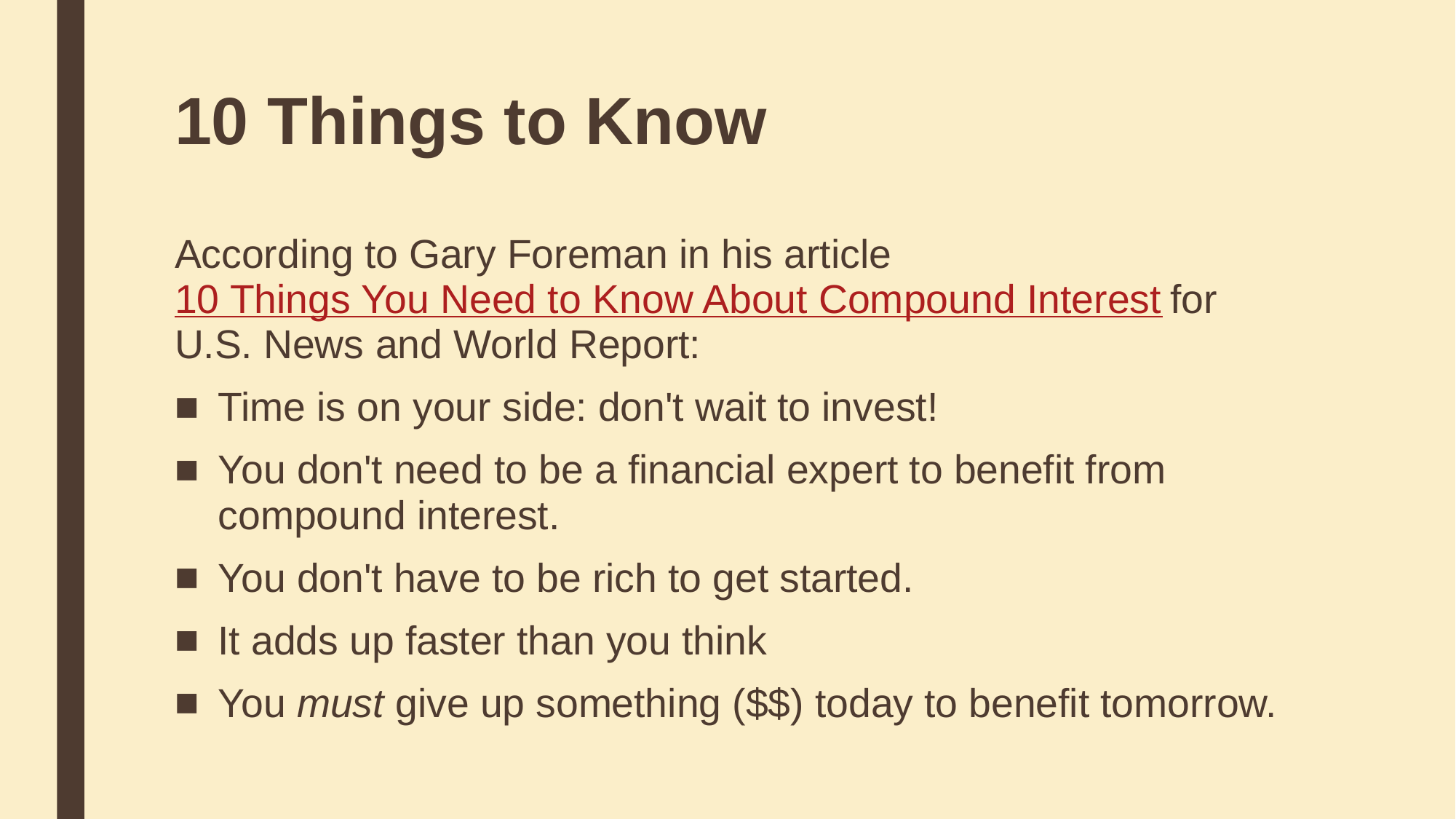

# 10 Things to Know
According to Gary Foreman in his article 10 Things You Need to Know About Compound Interest for U.S. News and World Report:
Time is on your side: don't wait to invest!
You don't need to be a financial expert to benefit from compound interest.
You don't have to be rich to get started.
It adds up faster than you think
You must give up something ($$) today to benefit tomorrow.